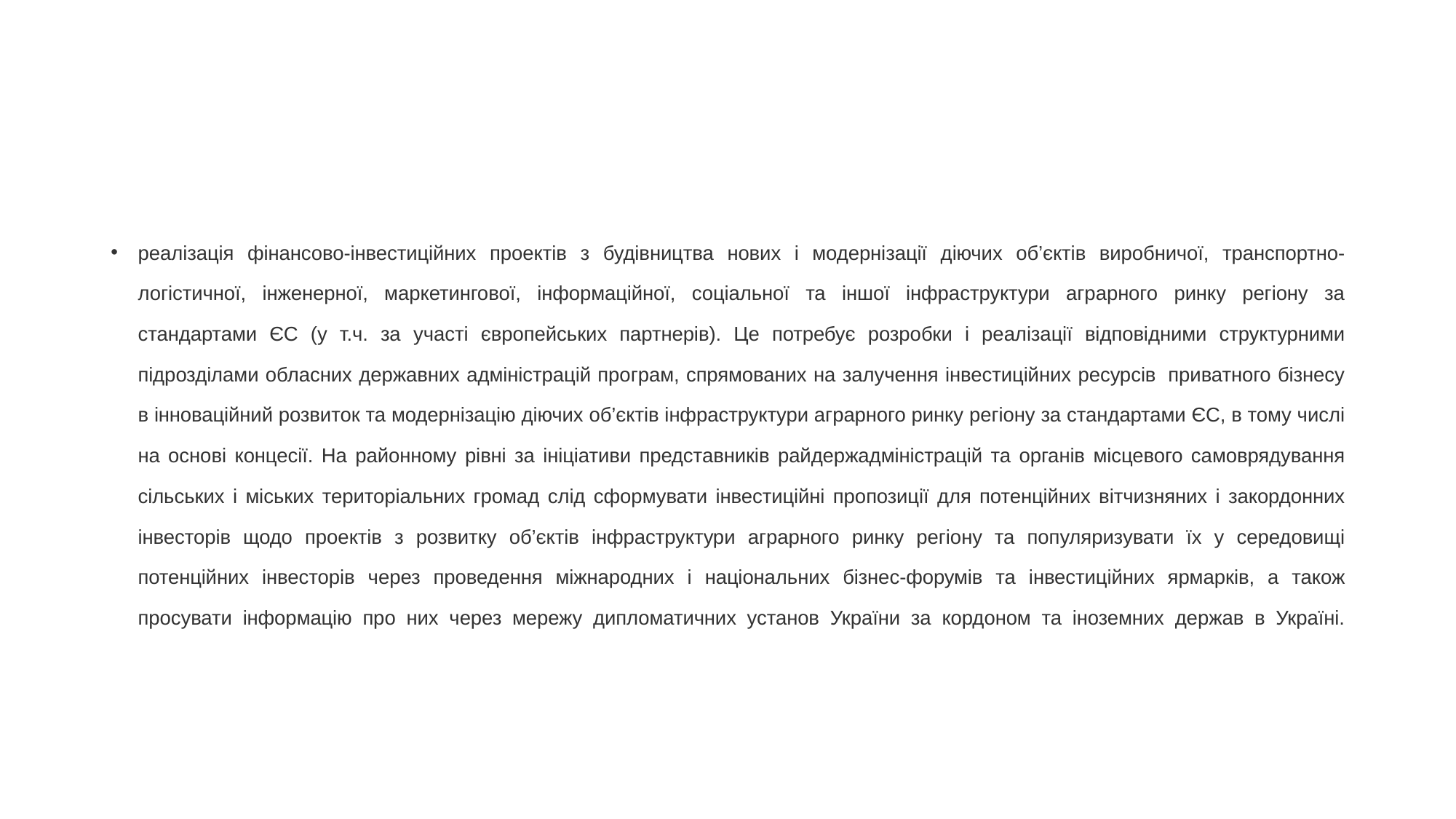

реалізація фінансово-інвестиційних проектів з будівництва нових і модернізації діючих об’єктів виробничої, транспортно-логістичної, інженерної, маркетингової, інформаційної, соціальної та іншої інфраструктури аграрного ринку регіону за стандартами ЄС (у т.ч. за участі європейських партнерів). Це потребує розробки і реалізації відповідними структурними підрозділами обласних державних адміністрацій програм, спрямованих на залучення інвестиційних ресурсів  приватного бізнесу в інноваційний розвиток та модернізацію діючих об’єктів інфраструктури аграрного ринку регіону за стандартами ЄС, в тому числі на основі концесії. На районному рівні за ініціативи представників райдержадміністрацій та органів місцевого самоврядування сільських і міських територіальних громад слід сформувати інвестиційні пропозиції для потенційних вітчизняних і закордонних інвесторів щодо проектів з розвитку об’єктів інфраструктури аграрного ринку регіону та популяризувати їх у середовищі потенційних інвесторів через проведення міжнародних і національних бізнес-форумів та інвестиційних ярмарків, а також просувати інформацію про них через мережу дипломатичних установ України за кордоном та іноземних держав в Україні.